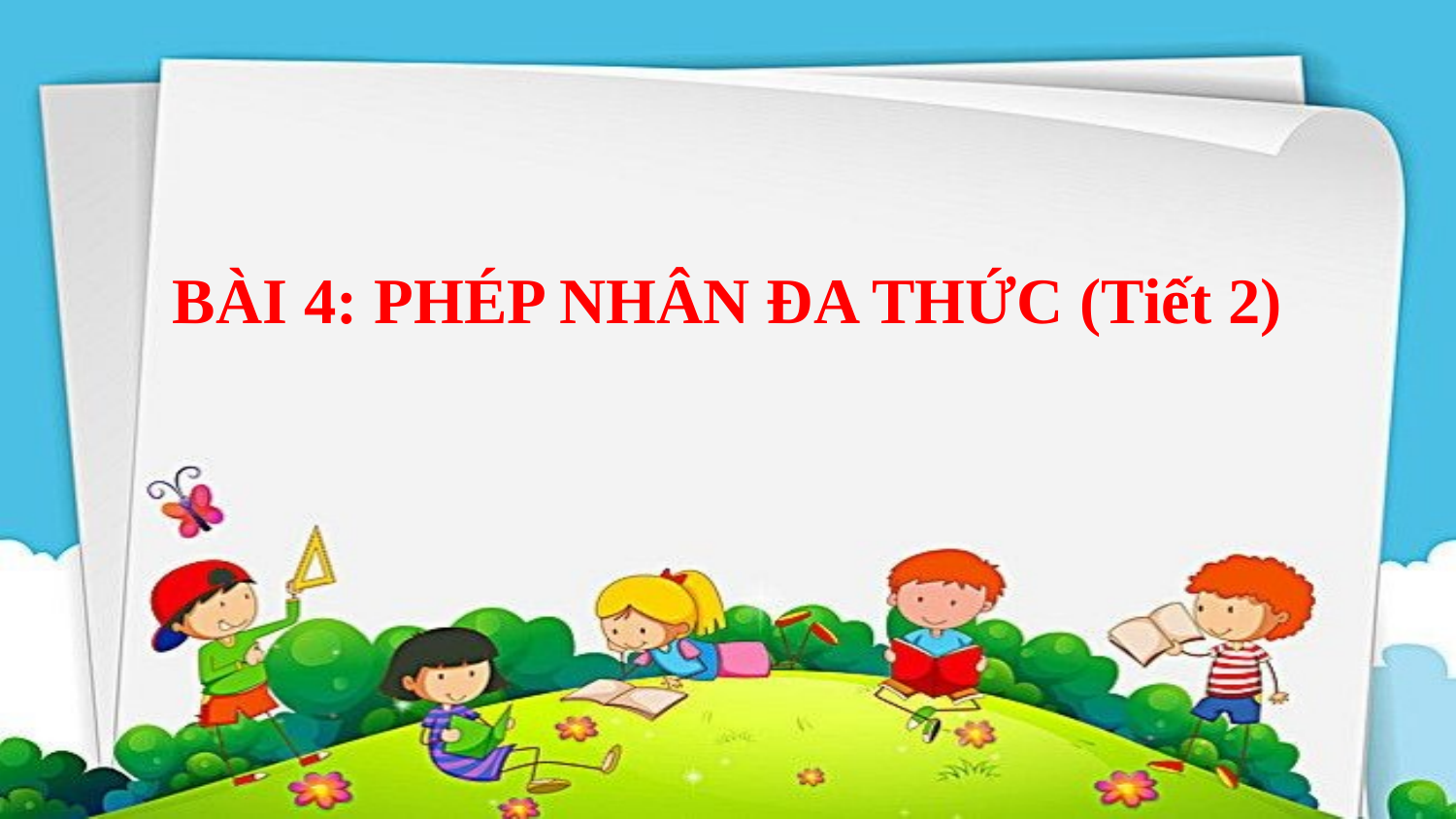

BÀI 4: PHÉP NHÂN ĐA THỨC (Tiết 2)